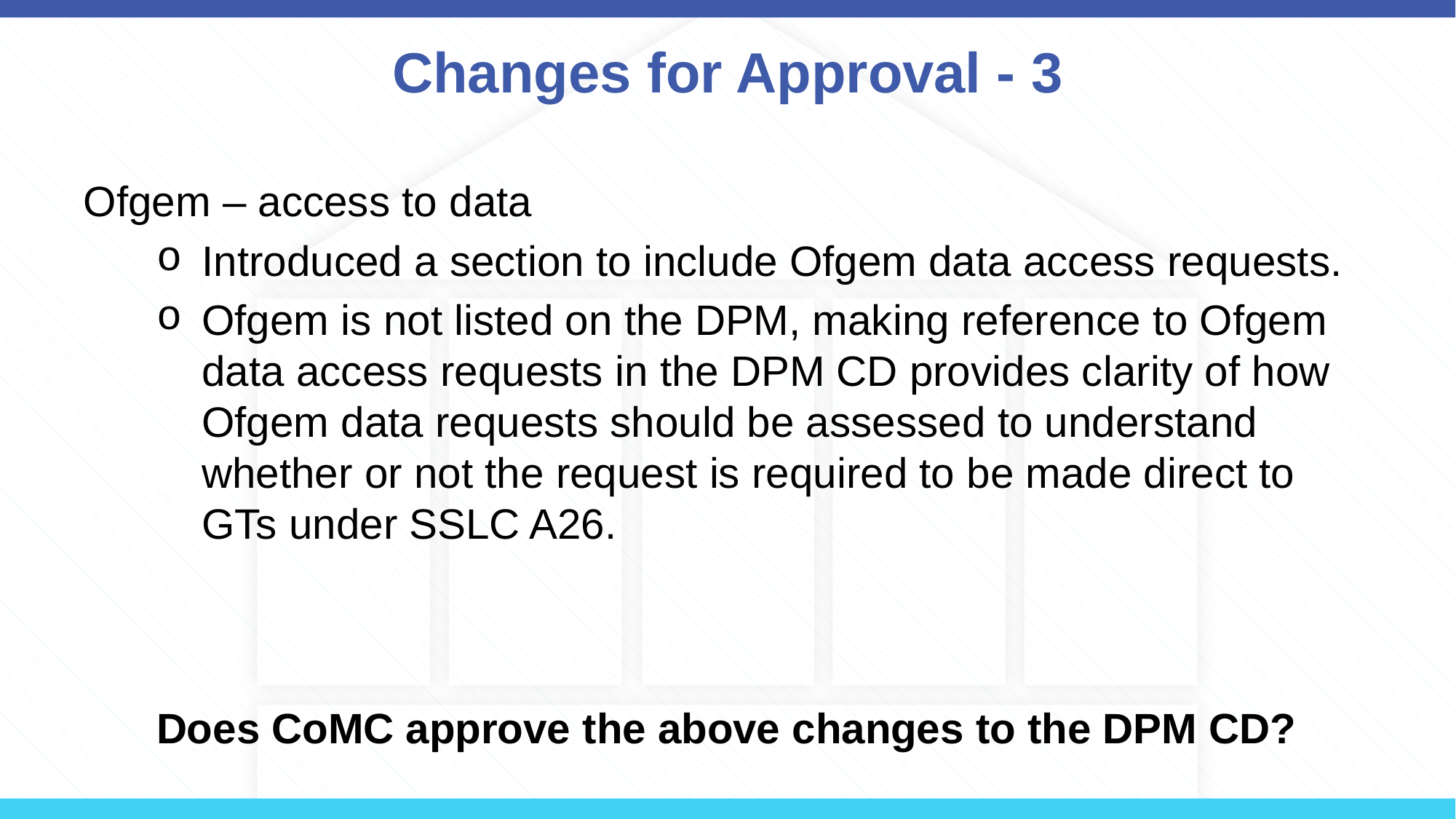

# Changes for Approval - 3
Ofgem – access to data
Introduced a section to include Ofgem data access requests.
Ofgem is not listed on the DPM, making reference to Ofgem data access requests in the DPM CD provides clarity of how Ofgem data requests should be assessed to understand whether or not the request is required to be made direct to GTs under SSLC A26.

Does CoMC approve the above changes to the DPM CD?